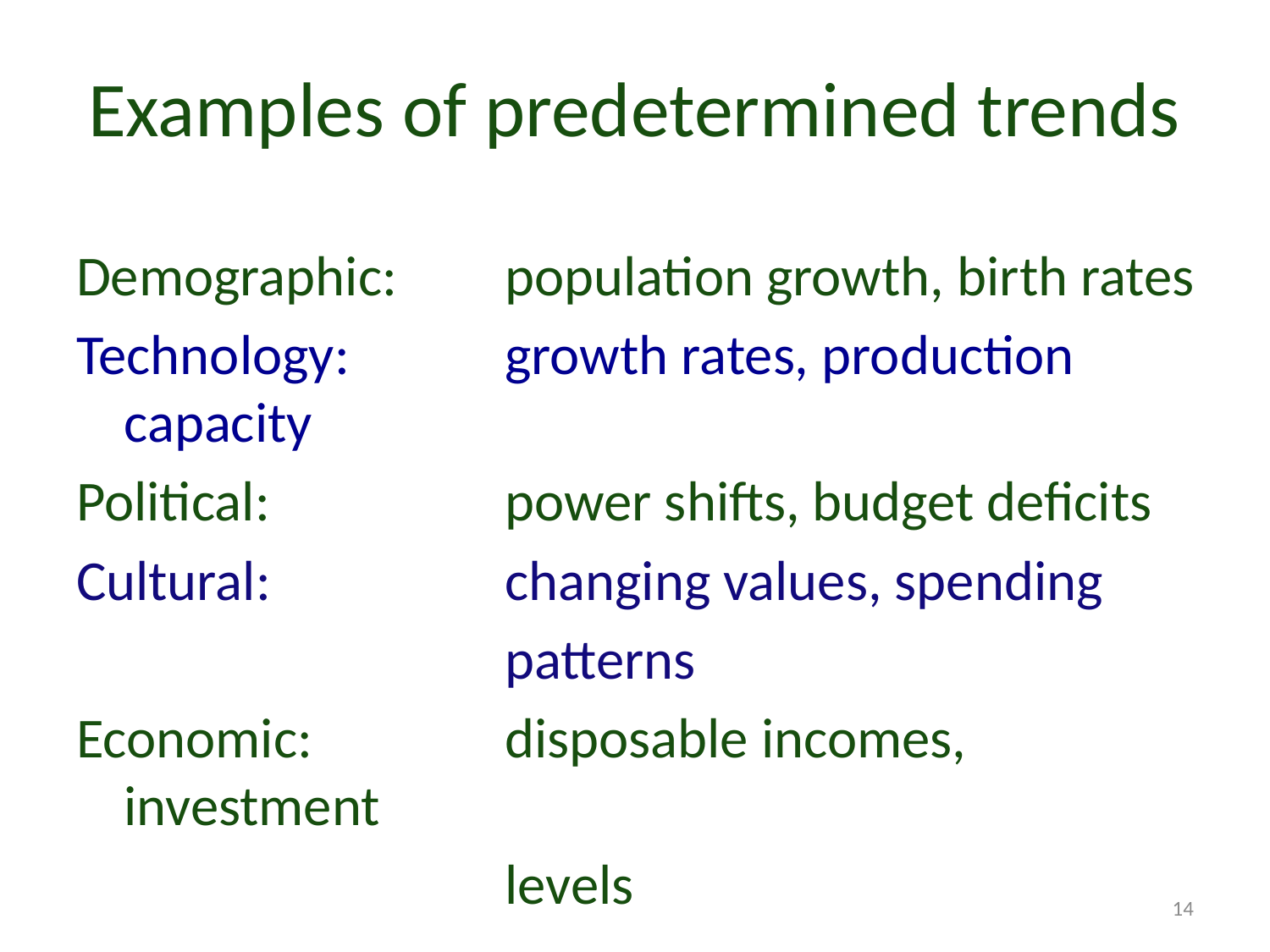

# Examples of predetermined trends
Demographic:	population growth, birth rates
Technology:		growth rates, production capacity
Political:		power shifts, budget deficits
Cultural:		changing values, spending
				patterns
Economic:		disposable incomes, investment
				levels
14